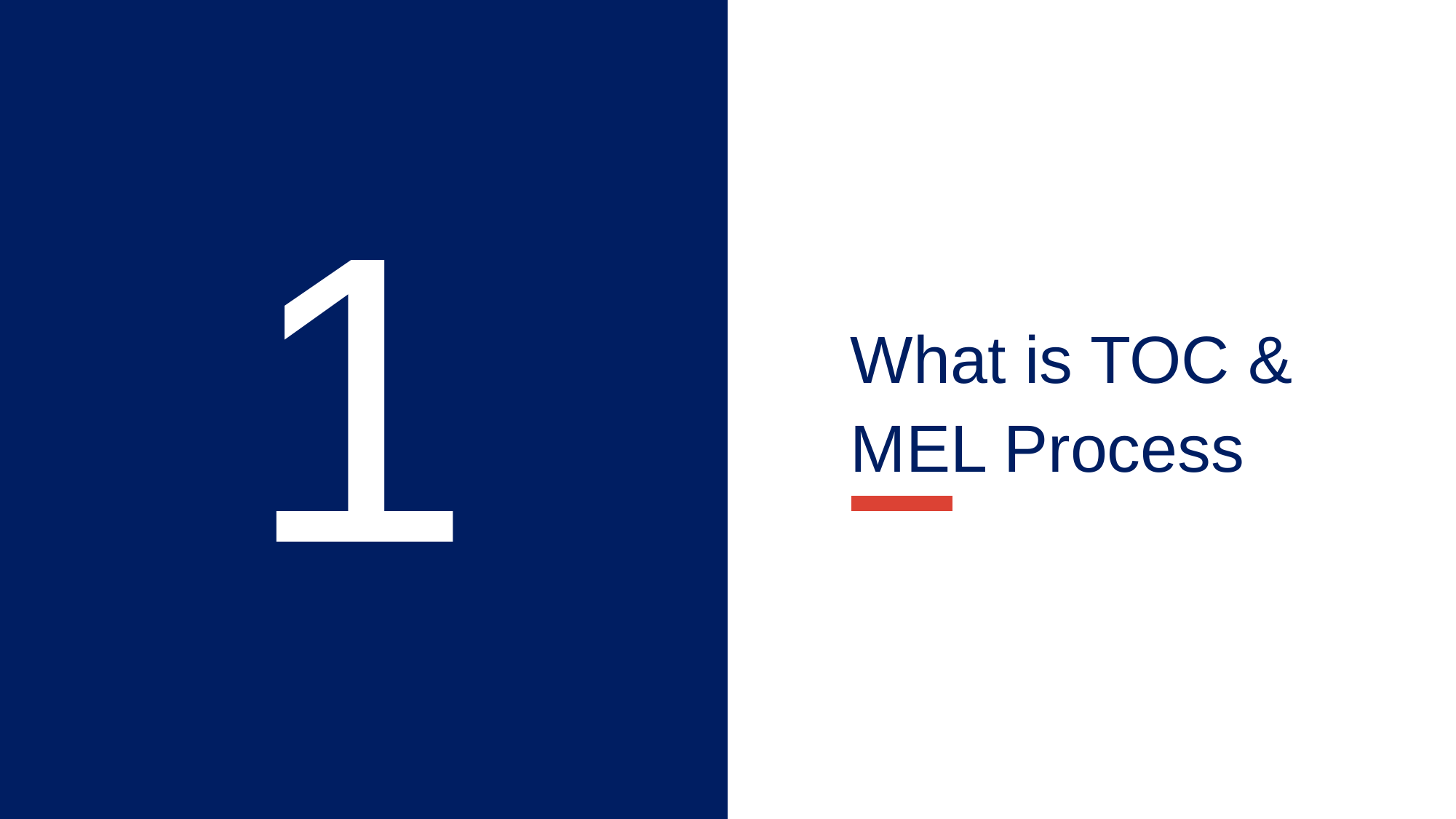

1
What is TOC & MEL Process